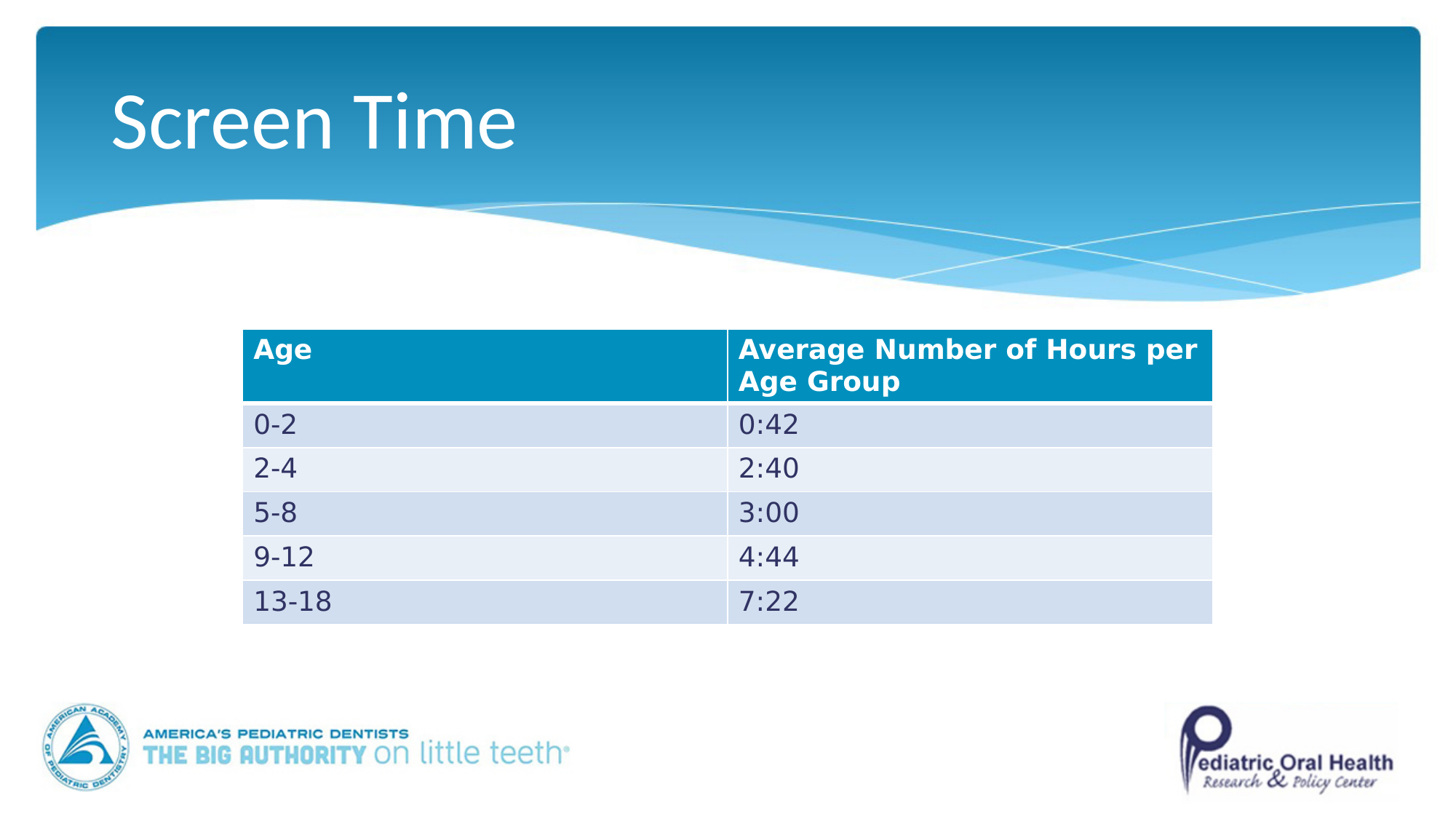

# Screen Time

| Age | Average Number of Hours per Age Group |
| --- | --- |
| 0-2 | 0:42 |
| 2-4 | 2:40 |
| 5-8 | 3:00 |
| 9-12 | 4:44 |
| 13-18 | 7:22 |